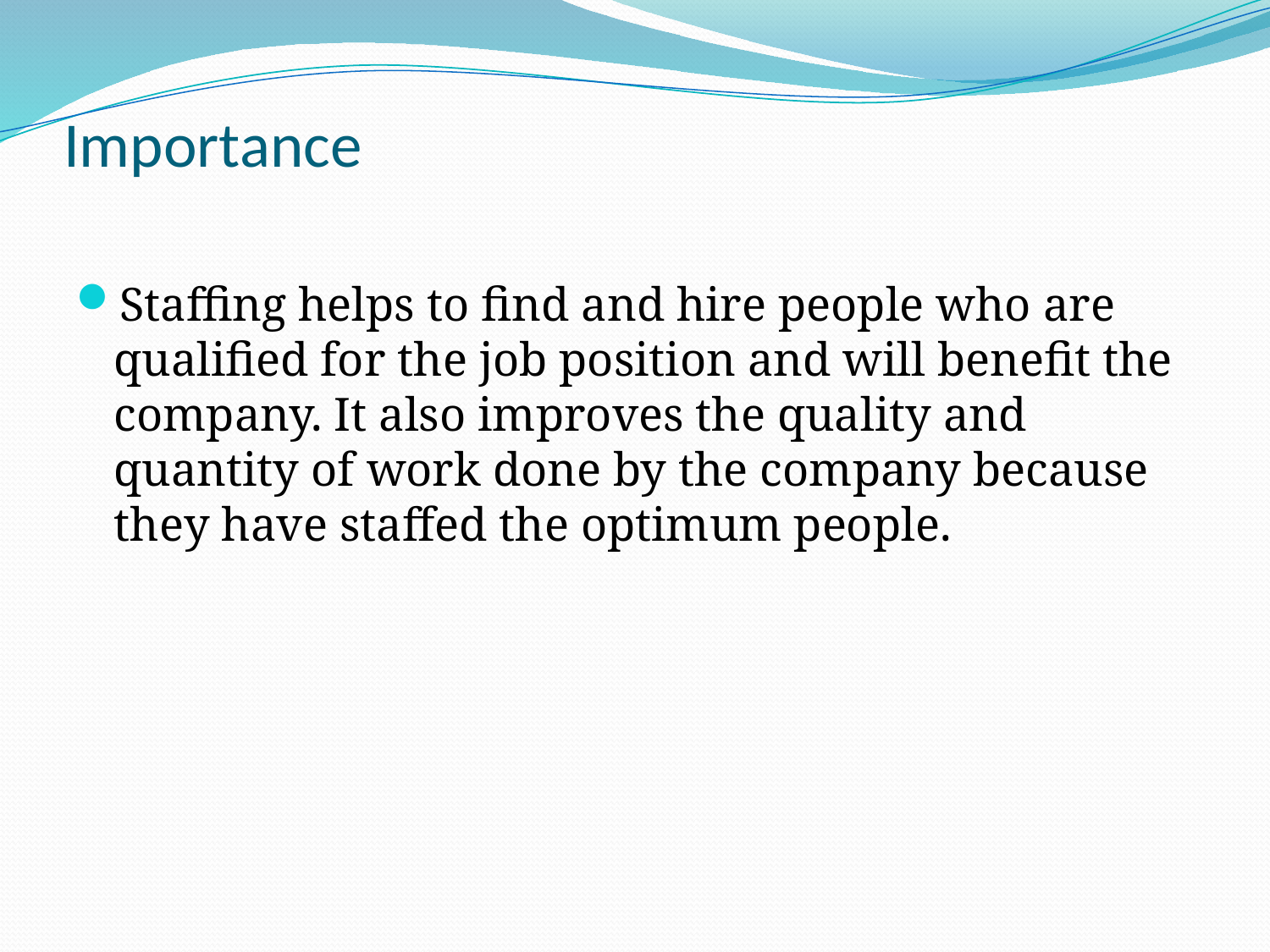

# Importance
Staffing helps to find and hire people who are qualified for the job position and will benefit the company. It also improves the quality and quantity of work done by the company because they have staffed the optimum people.